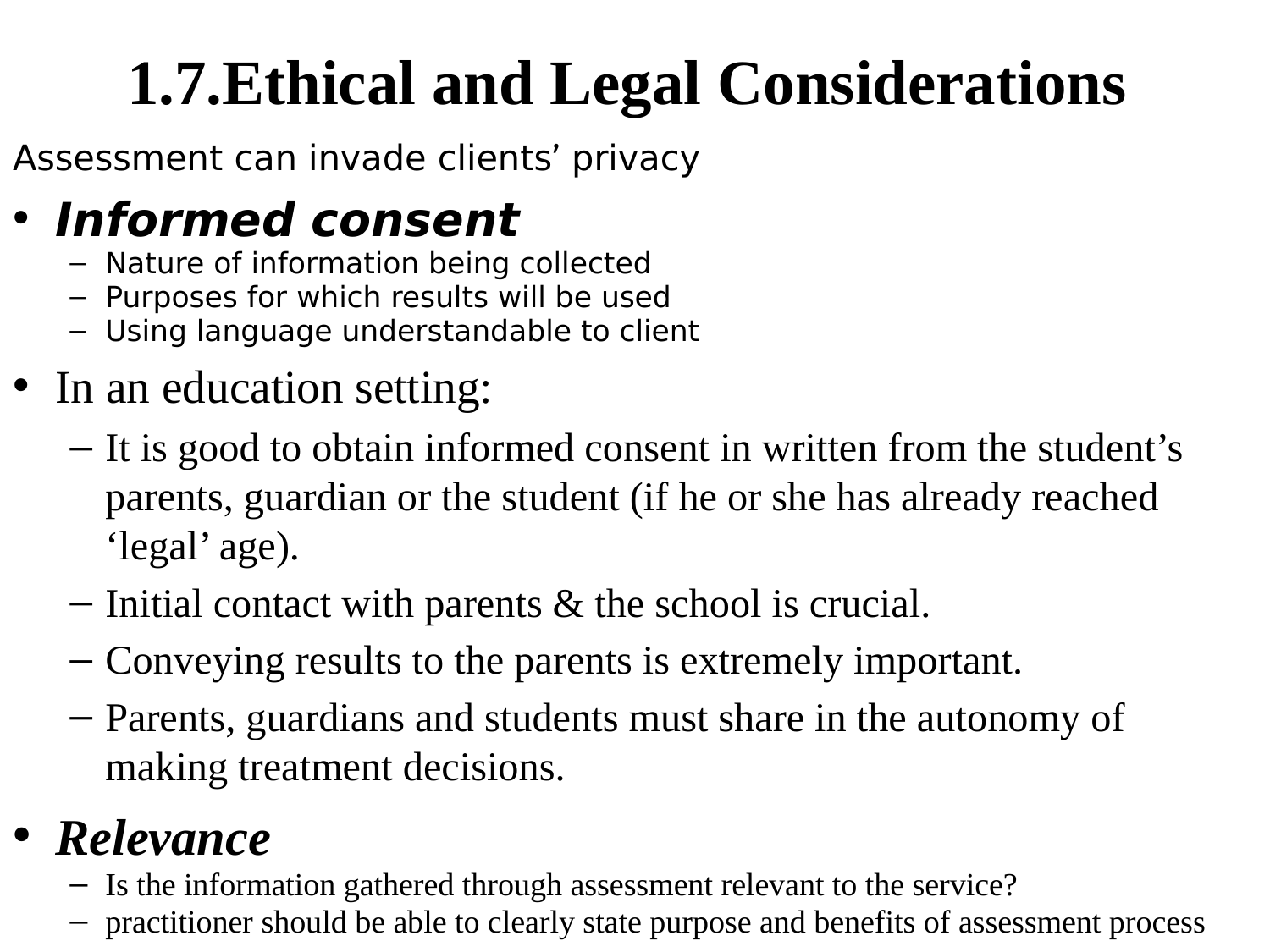

# 1.7.Ethical and Legal Considerations
Assessment can invade clients’ privacy

Informed consent
Nature of information being collected
Purposes for which results will be used
Using language understandable to client
In an education setting:
It is good to obtain informed consent in written from the student’s parents, guardian or the student (if he or she has already reached ‘legal’ age).
Initial contact with parents & the school is crucial.
Conveying results to the parents is extremely important.
Parents, guardians and students must share in the autonomy of making treatment decisions.

Relevance
Is the information gathered through assessment relevant to the service?
practitioner should be able to clearly state purpose and benefits of assessment process